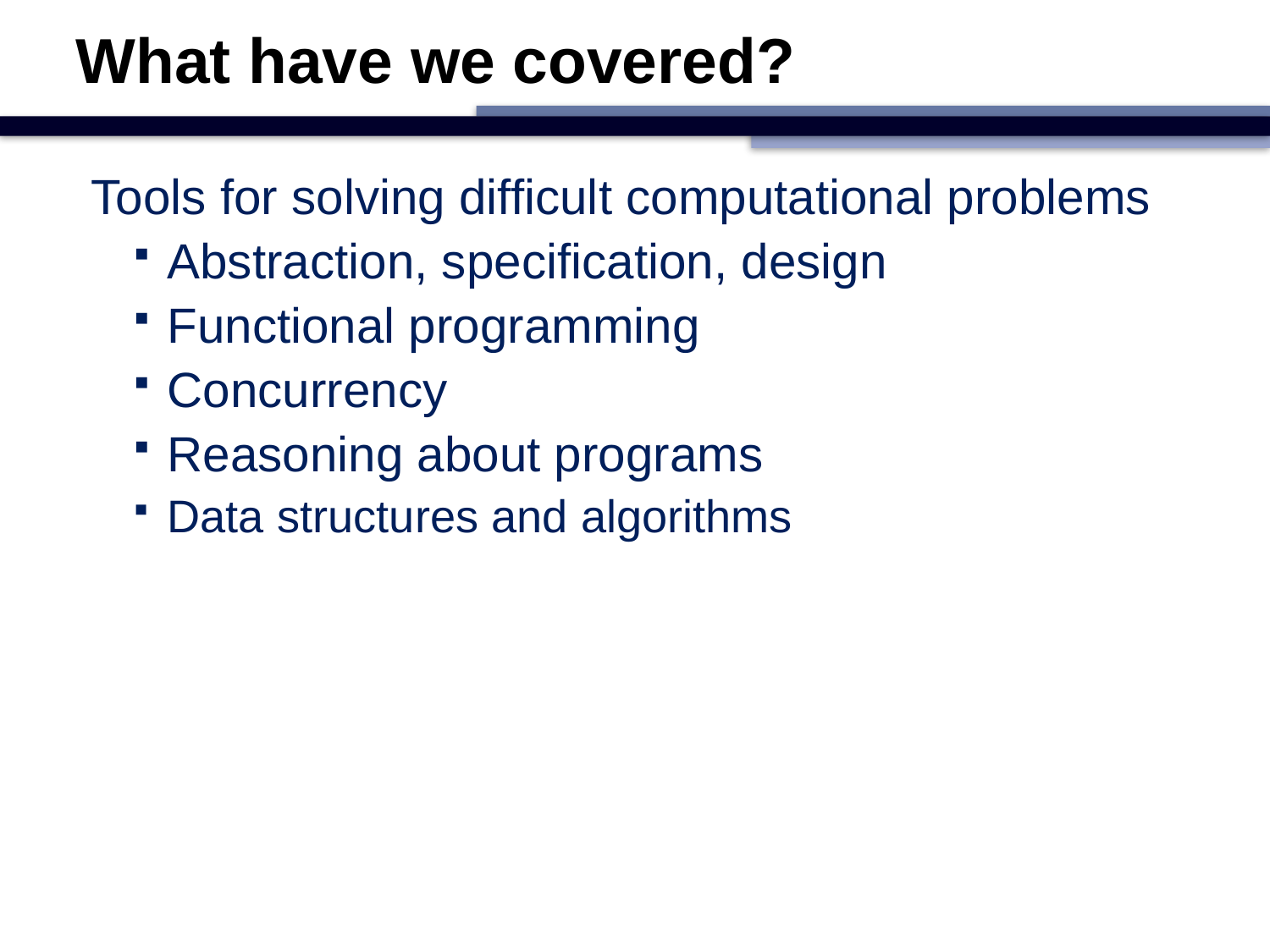

# What have we covered?
Tools for solving difficult computational problems
Abstraction, specification, design
Functional programming
Concurrency
Reasoning about programs
Data structures and algorithms